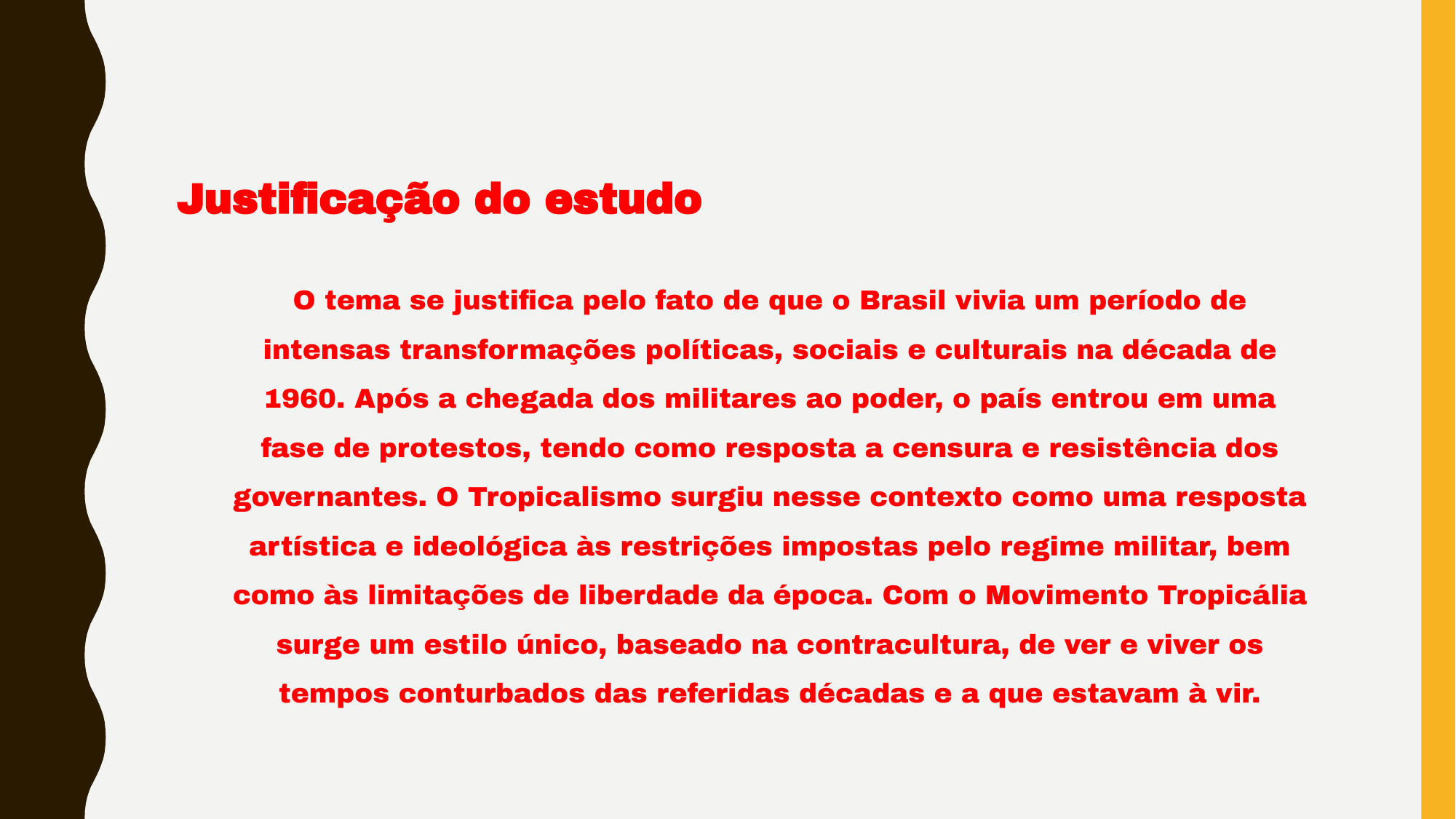

# Justificação do estudo

O tema se justifica pelo fato de que o Brasil vivia um período de intensas transformações políticas, sociais e culturais na década de 1960. Após a chegada dos militares ao poder, o país entrou em uma fase de protestos, tendo como resposta a censura e resistência dos governantes. O Tropicalismo surgiu nesse contexto como uma resposta artística e ideológica às restrições impostas pelo regime militar, bem como às limitações de liberdade da época. Com o Movimento Tropicália surge um estilo único, baseado na contracultura, de ver e viver os tempos conturbados das referidas décadas e a que estavam à vir.